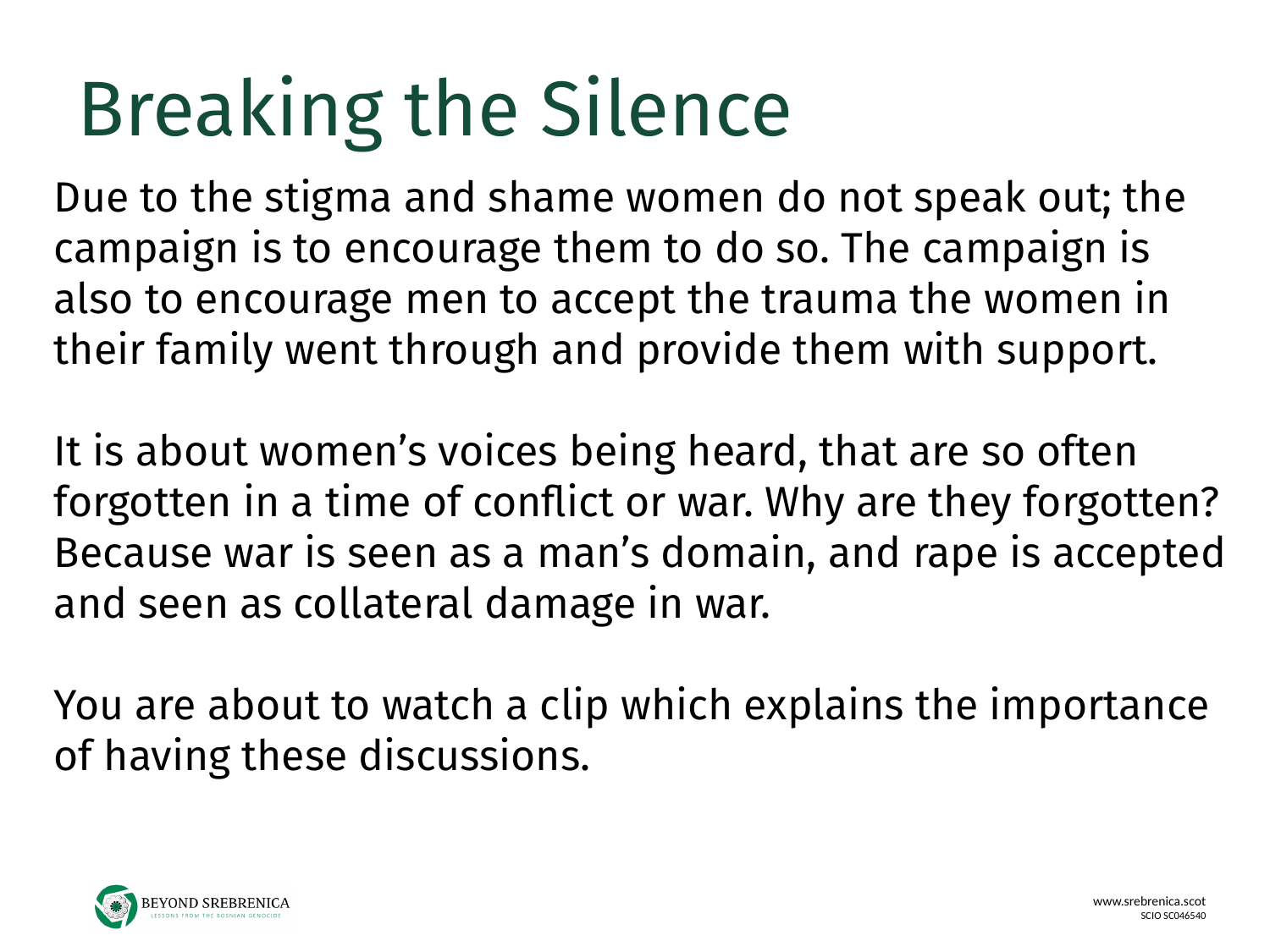

# Breaking the Silence
Due to the stigma and shame women do not speak out; the campaign is to encourage them to do so. The campaign is also to encourage men to accept the trauma the women in their family went through and provide them with support.

It is about women’s voices being heard, that are so often forgotten in a time of conflict or war. Why are they forgotten? Because war is seen as a man’s domain, and rape is accepted and seen as collateral damage in war.

You are about to watch a clip which explains the importance of having these discussions.